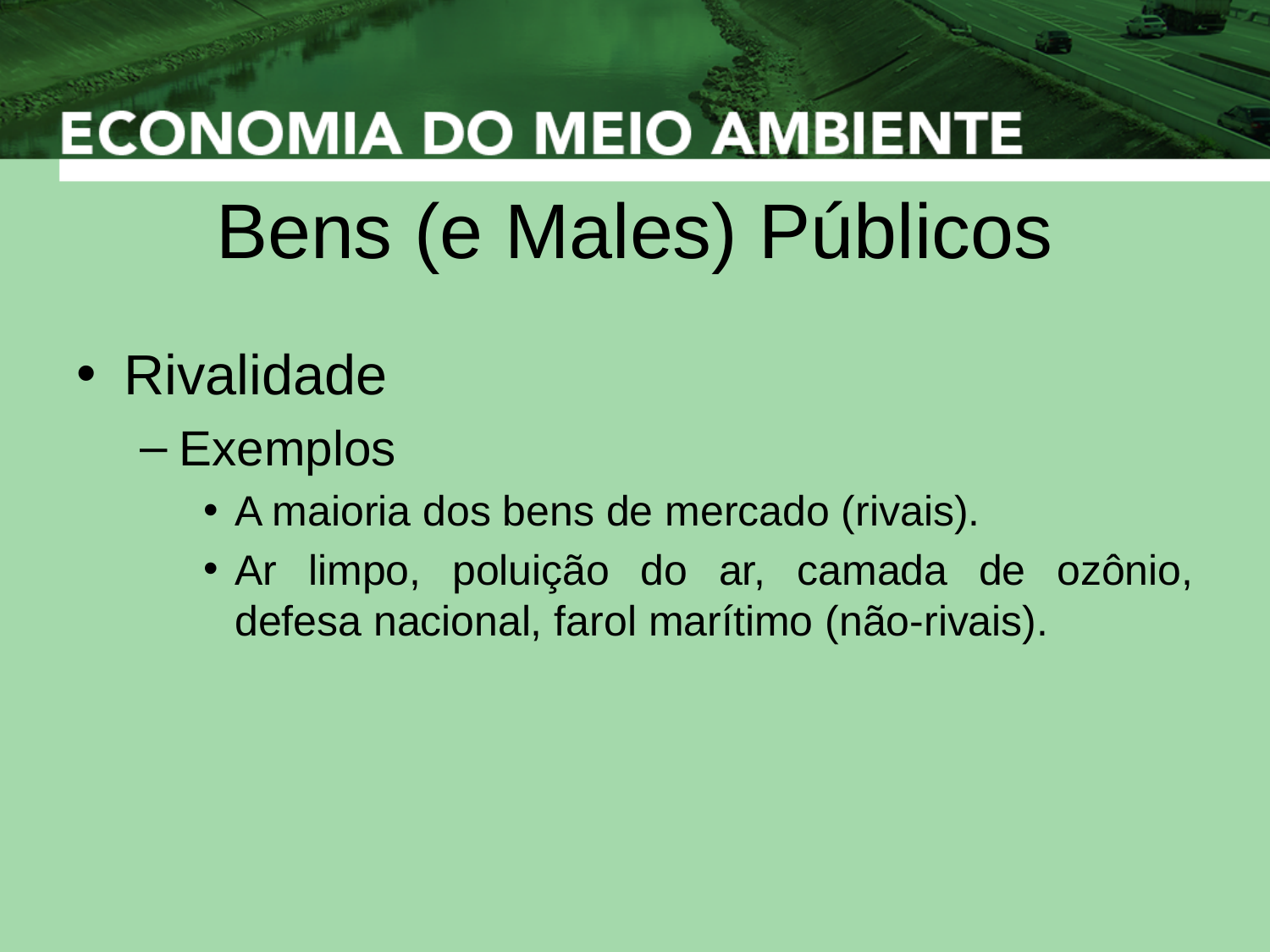

# Bens (e Males) Públicos
Rivalidade
Exemplos
A maioria dos bens de mercado (rivais).
Ar limpo, poluição do ar, camada de ozônio, defesa nacional, farol marítimo (não-rivais).